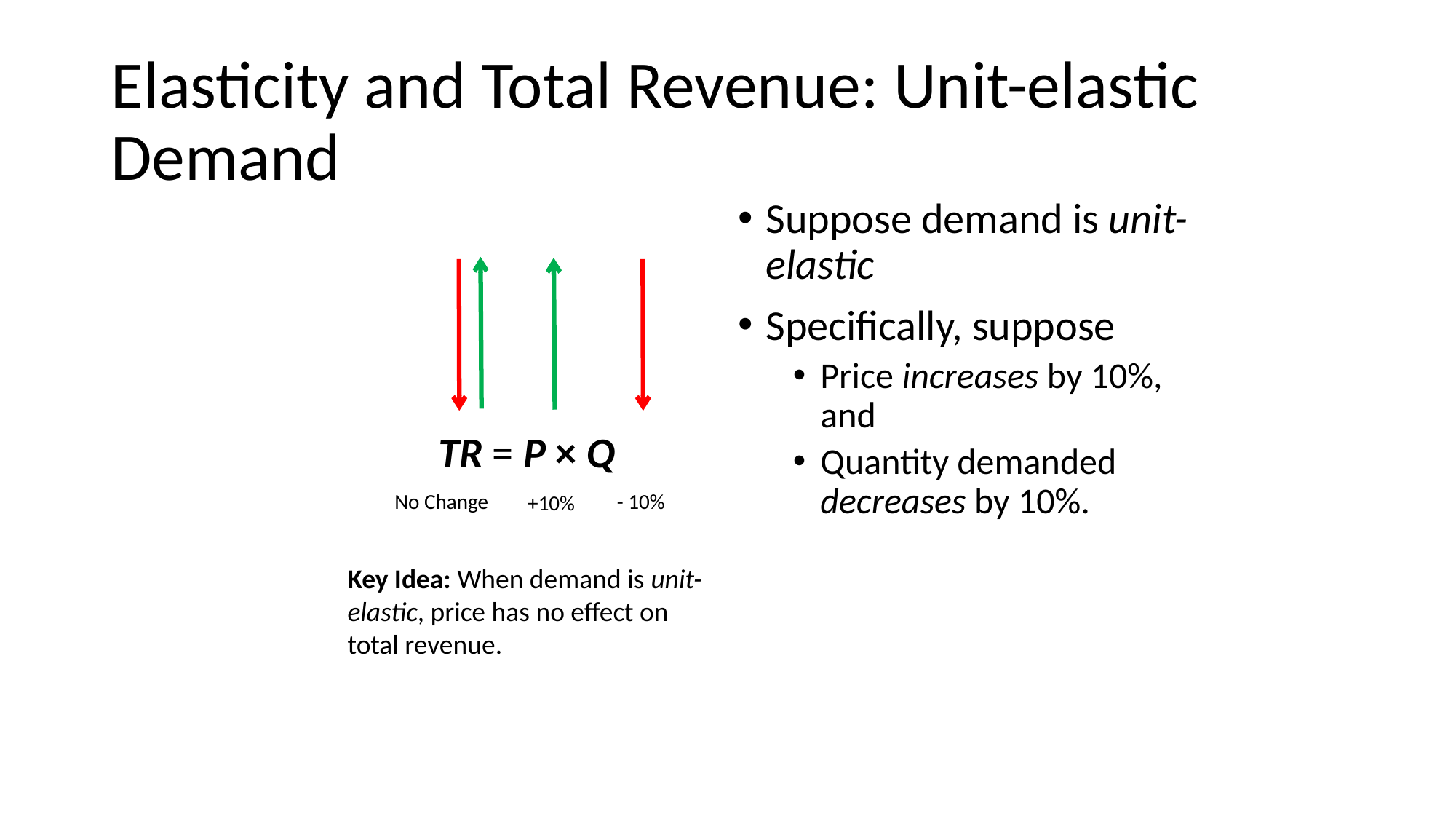

# Elasticity and Total Revenue: Unit-elastic Demand
Suppose demand is unit-elastic
Specifically, suppose
Price increases by 10%, and
Quantity demanded decreases by 10%.
TR = P × Q
No Change
- 10%
+10%
Key Idea: When demand is unit-elastic, price has no effect on total revenue.